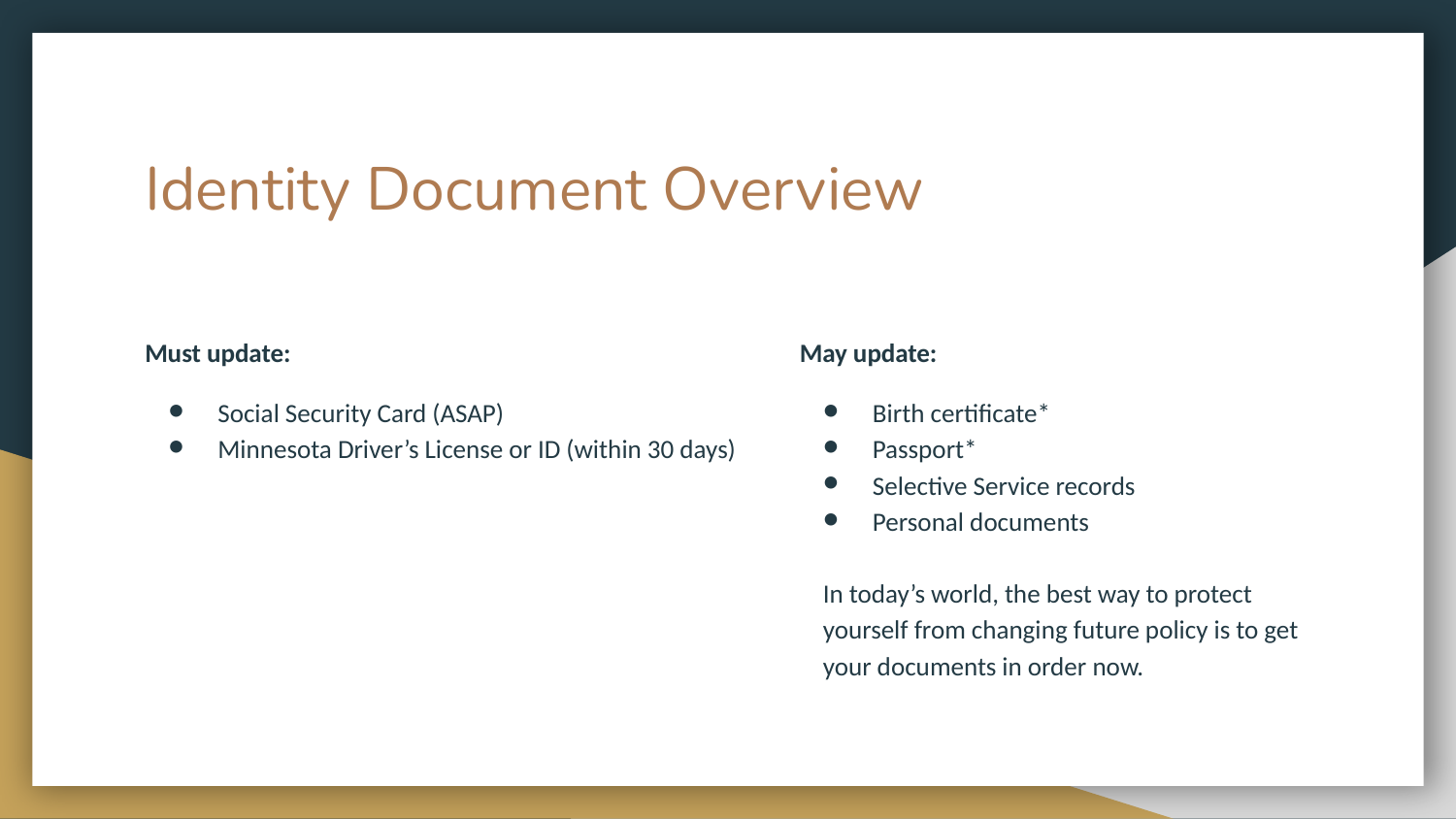

# Identity Document Overview
Must update:
Social Security Card (ASAP)
Minnesota Driver’s License or ID (within 30 days)
May update:
Birth certificate*
Passport*
Selective Service records
Personal documents

In today’s world, the best way to protect yourself from changing future policy is to get your documents in order now.